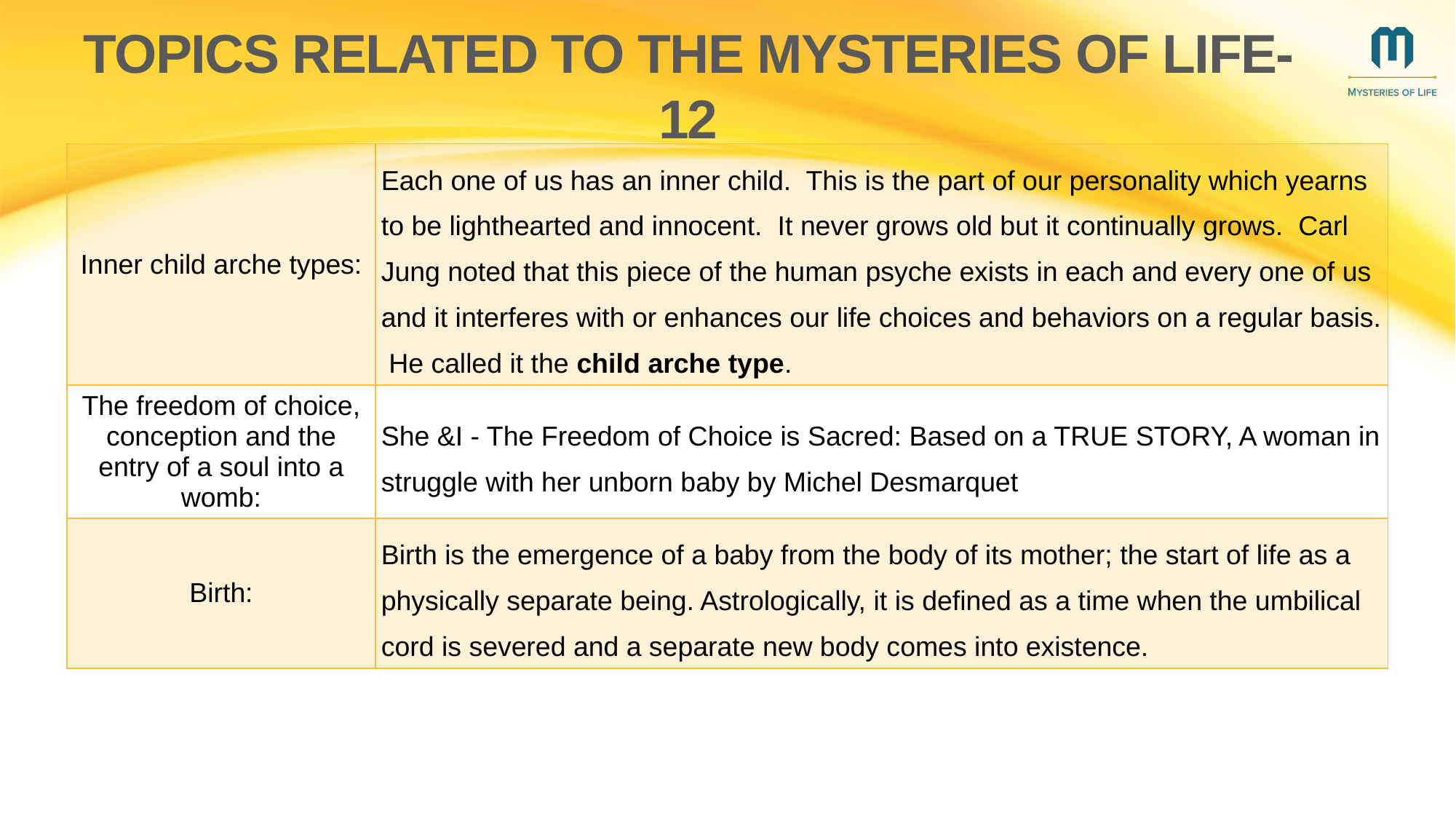

# topics related to the mysteries of life-12
| Inner child arche types: | Each one of us has an inner child. This is the part of our personality which yearns to be lighthearted and innocent. It never grows old but it continually grows. Carl Jung noted that this piece of the human psyche exists in each and every one of us and it interferes with or enhances our life choices and behaviors on a regular basis. He called it the child arche type. |
| --- | --- |
| The freedom of choice, conception and the entry of a soul into a womb: | She &I - The Freedom of Choice is Sacred: Based on a TRUE STORY, A woman in struggle with her unborn baby by Michel Desmarquet |
| Birth: | Birth is the emergence of a baby from the body of its mother; the start of life as a physically separate being. Astrologically, it is defined as a time when the umbilical cord is severed and a separate new body comes into existence. |